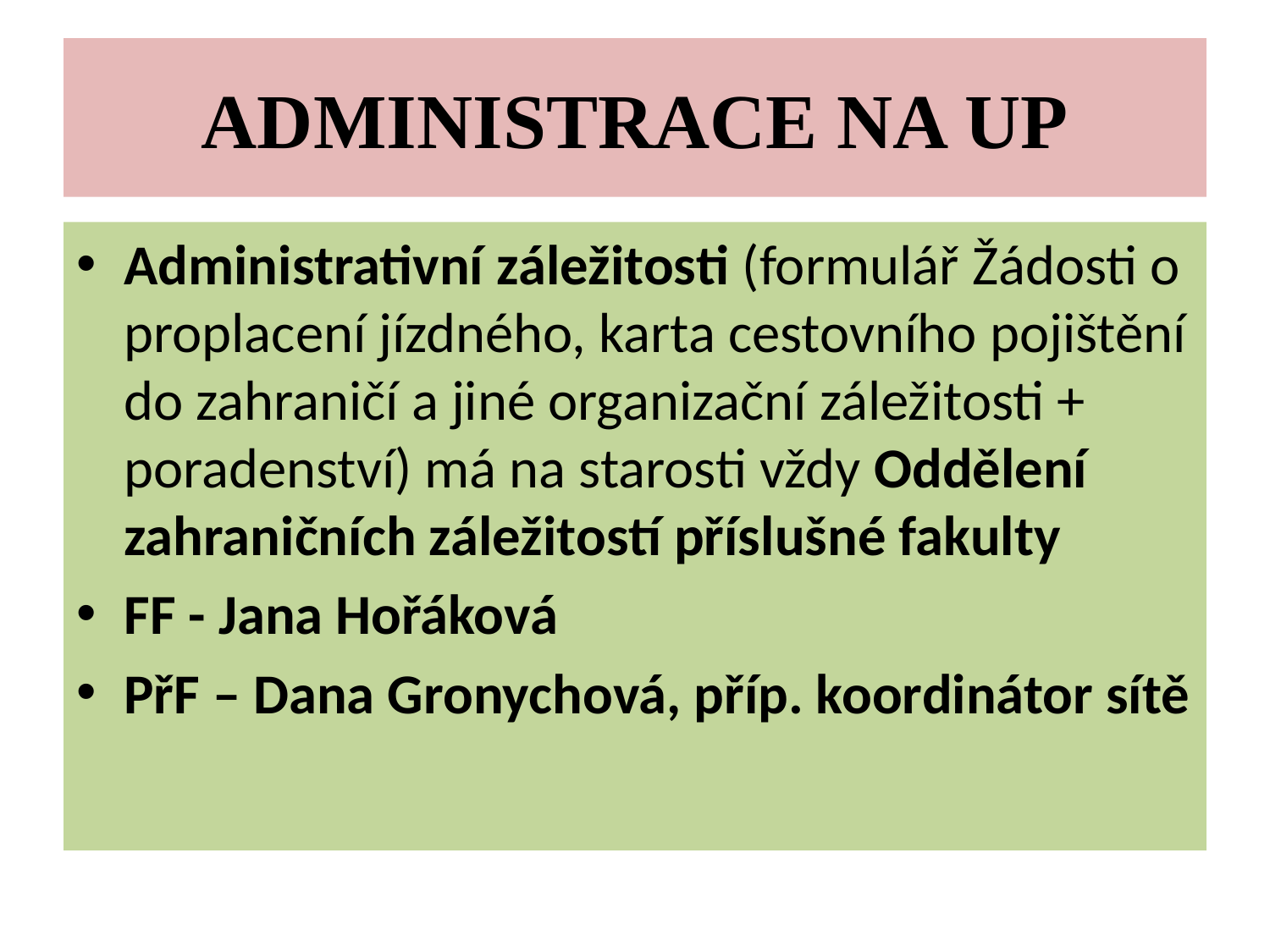

# ADMINISTRACE NA UP
Administrativní záležitosti (formulář Žádosti o proplacení jízdného, karta cestovního pojištění do zahraničí a jiné organizační záležitosti + poradenství) má na starosti vždy Oddělení zahraničních záležitostí příslušné fakulty
FF - Jana Hořáková
PřF – Dana Gronychová, příp. koordinátor sítě